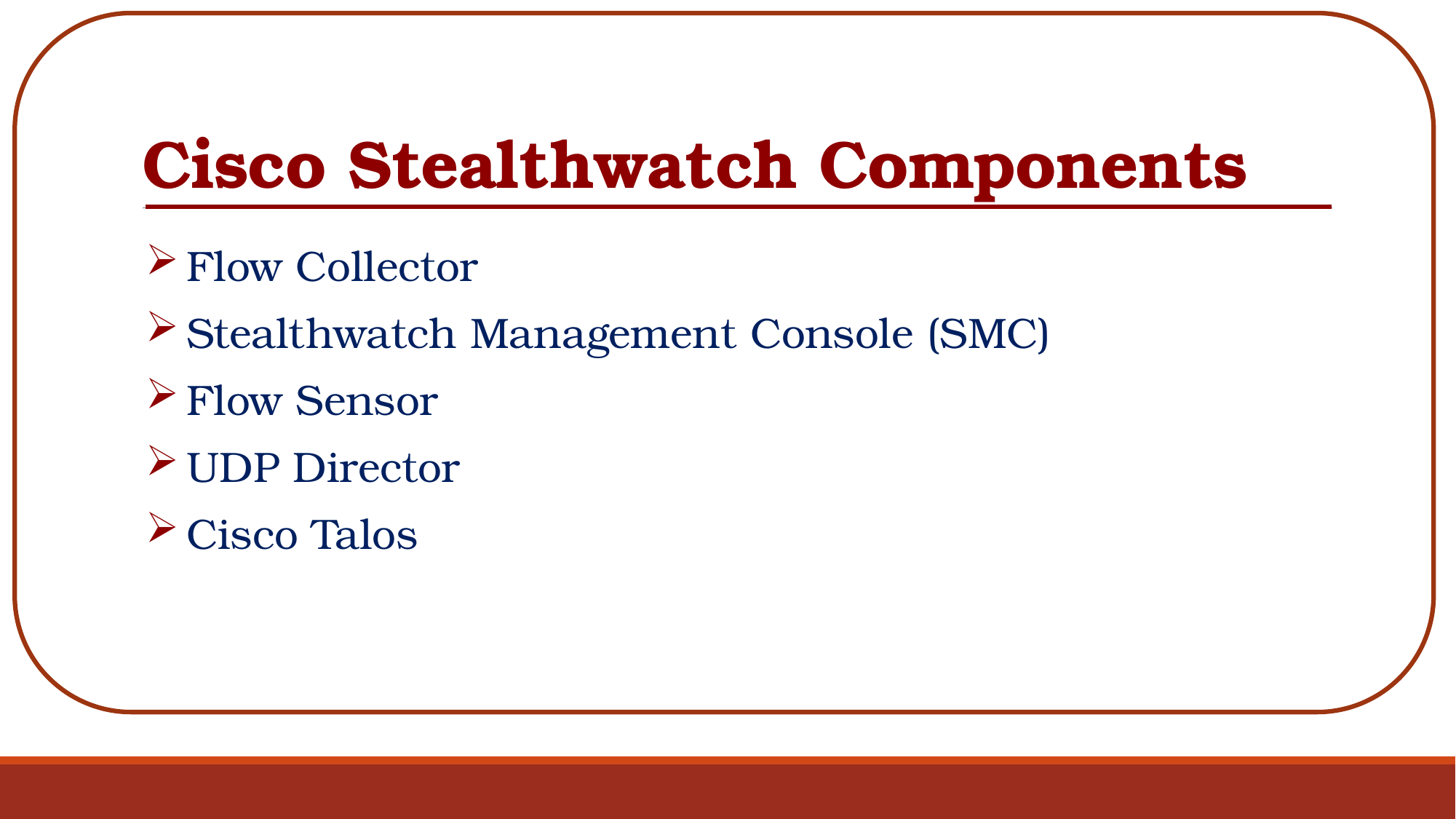

c
# Cisco Stealthwatch Components
Flow Collector
Stealthwatch Management Console (SMC)
Flow Sensor
UDP Director
Cisco Talos